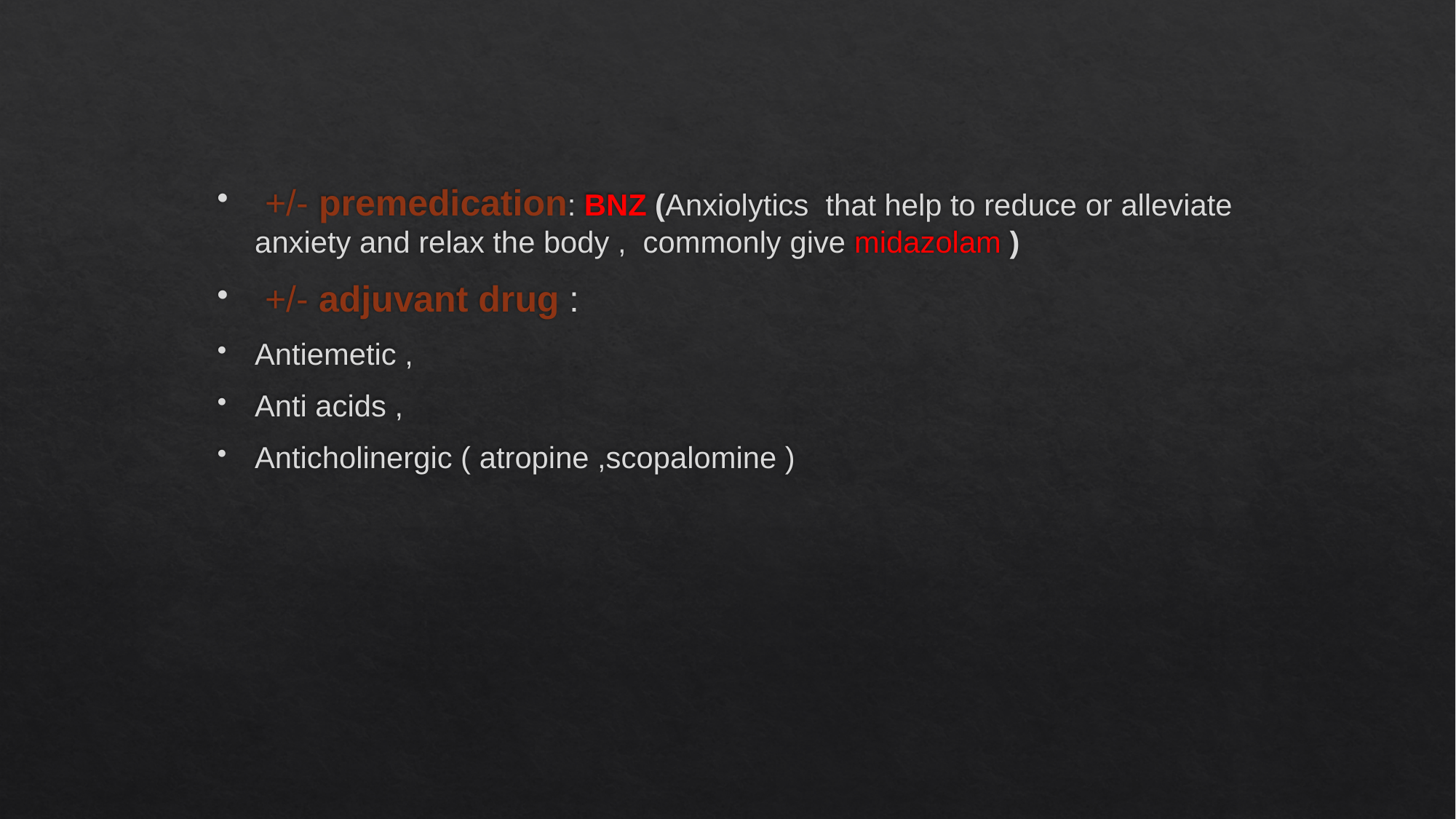

+/- premedication: BNZ (Anxiolytics  that help to reduce or alleviate anxiety and relax the body ,  commonly give midazolam )
 +/- adjuvant drug :
Antiemetic ,
Anti acids ,
Anticholinergic ( atropine ,scopalomine )